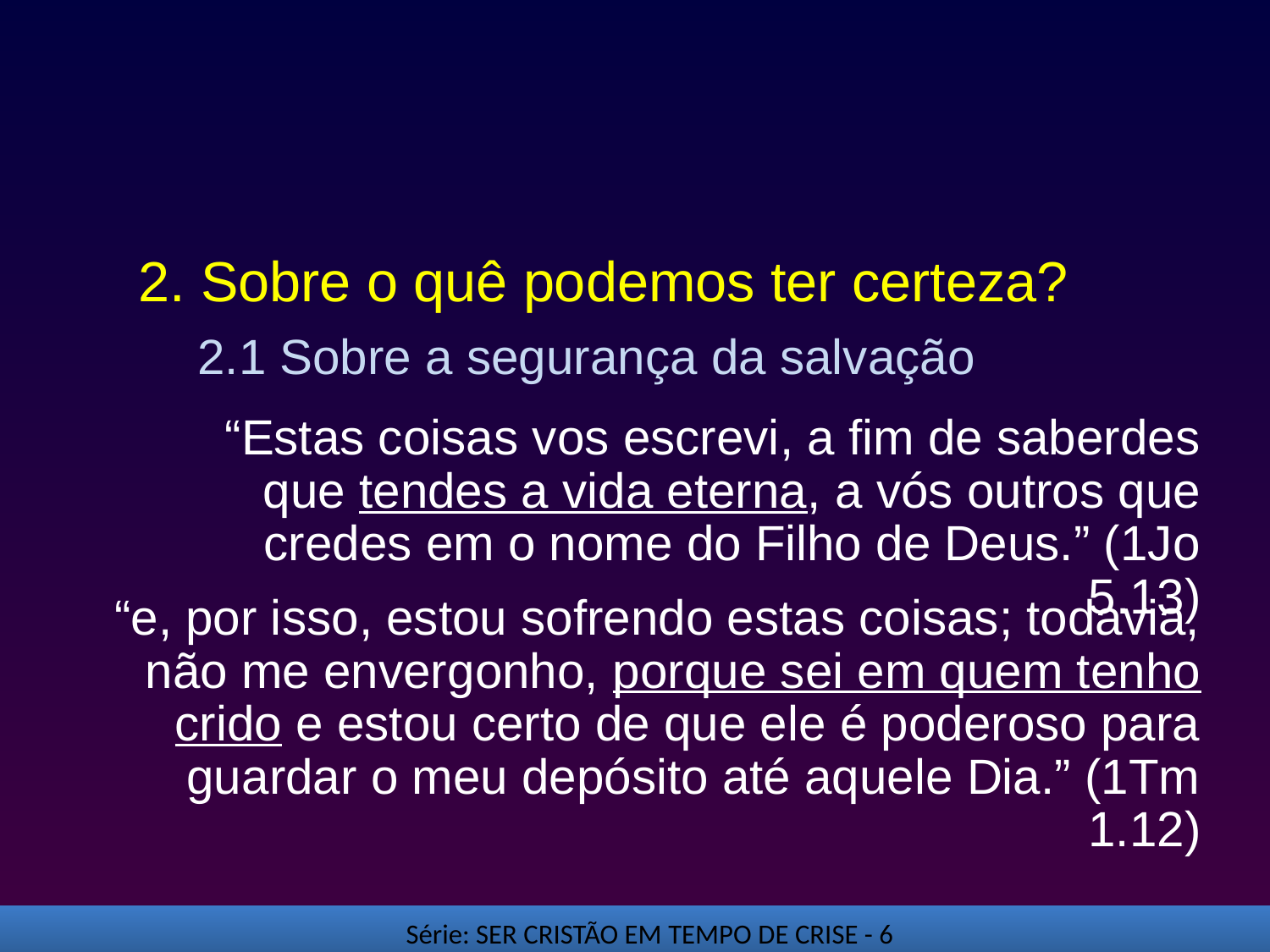

# 2. Sobre o quê podemos ter certeza?
2.1 Sobre a segurança da salvação
“Estas coisas vos escrevi, a fim de saberdes que tendes a vida eterna, a vós outros que credes em o nome do Filho de Deus.” (1Jo 5.13)

“e, por isso, estou sofrendo estas coisas; todavia, não me envergonho, porque sei em quem tenho crido e estou certo de que ele é poderoso para guardar o meu depósito até aquele Dia.” (1Tm 1.12)

Série: SER CRISTÃO EM TEMPO DE CRISE - 6